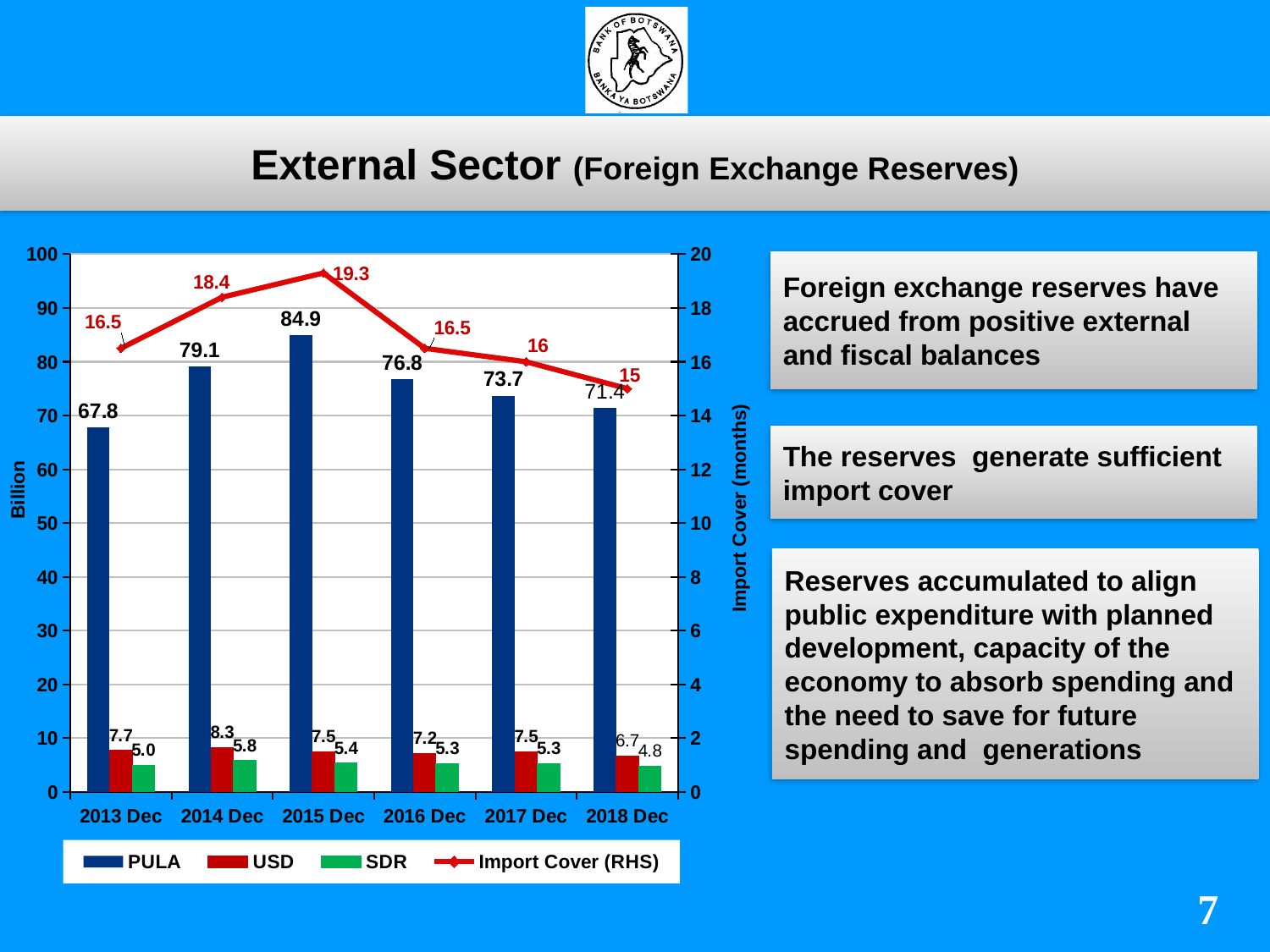

External Sector (Foreign Exchange Reserves)

### Chart

| Category | PULA | USD | SDR | Import Cover (RHS) |
|---|---|---|---|---|
| 2013 Dec | 67.8 | 7.7 | 5.0 | 16.5 |
| 2014 Dec | 79.1 | 8.3 | 5.8 | 18.4 |
| 2015 Dec | 84.9 | 7.5 | 5.4 | 19.3 |
| 2016 Dec | 76.8 | 7.2 | 5.3 | 16.5 |
| 2017 Dec | 73.7 | 7.5 | 5.3 | 16.0 |
| 2018 Dec | 71.4 | 6.7 | 4.8 | 15.0 |
Foreign exchange reserves have accrued from positive external and fiscal balances
The reserves  generate sufficient import cover
Reserves accumulated to align public expenditure with planned development, capacity of the economy to absorb spending and the need to save for future spending and  generations